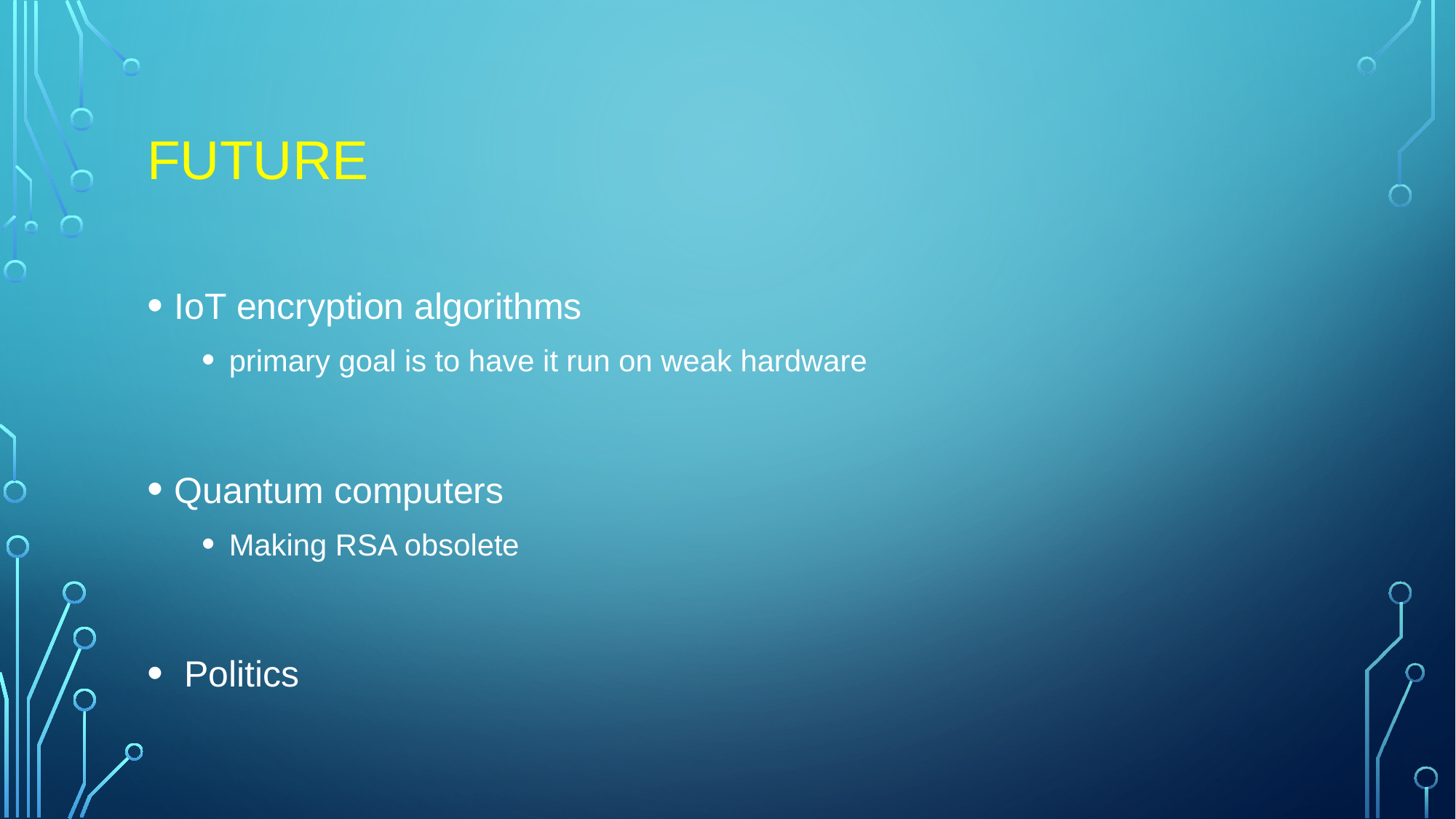

# Future
IoT encryption algorithms
primary goal is to have it run on weak hardware

Quantum computers
Making RSA obsolete

 Politics